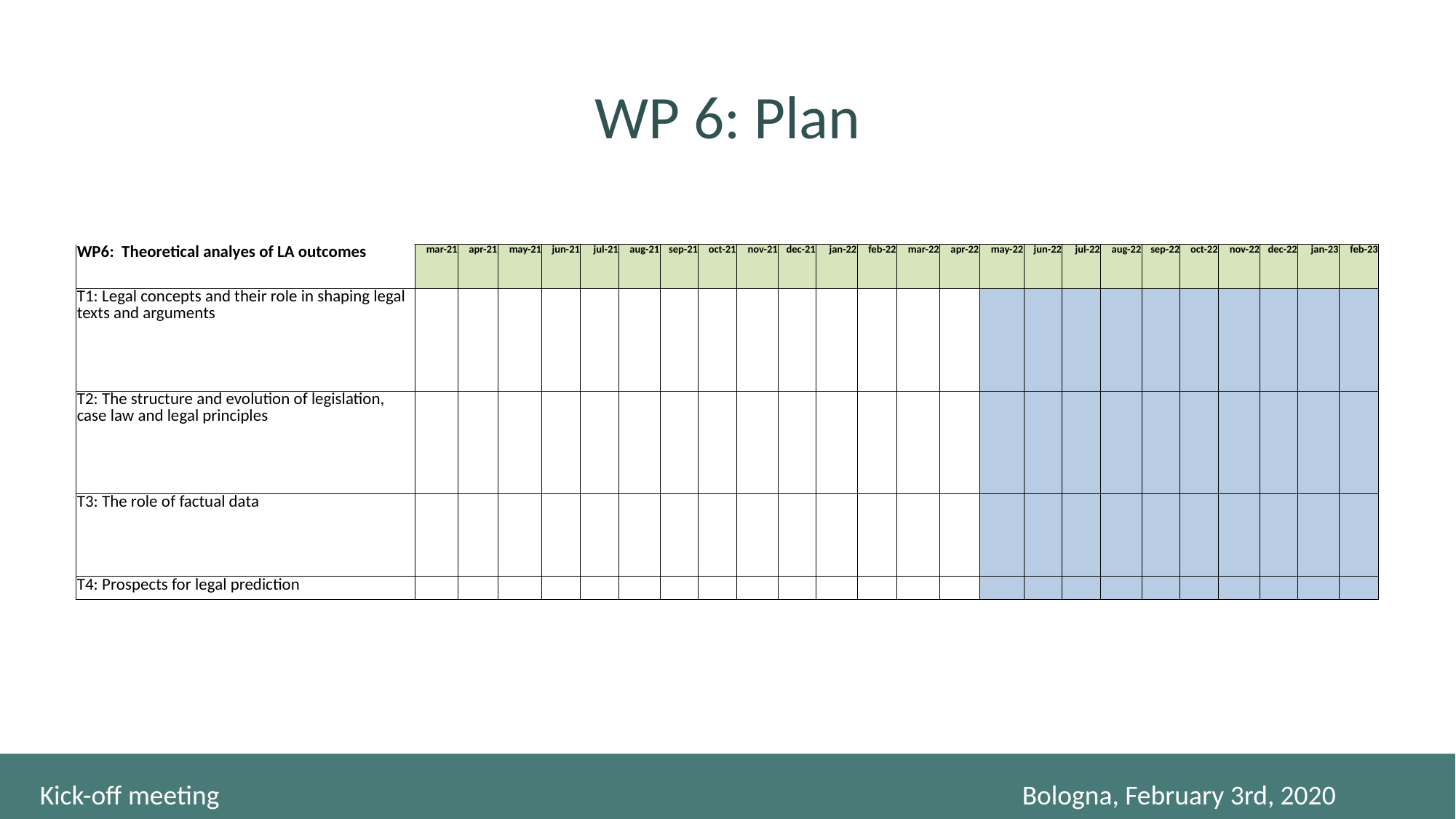

WP 6: Plan
| WP6: Theoretical analyes of LA outcomes | mar-21 | apr-21 | may-21 | jun-21 | jul-21 | aug-21 | sep-21 | oct-21 | nov-21 | dec-21 | jan-22 | feb-22 | mar-22 | apr-22 | may-22 | jun-22 | jul-22 | aug-22 | sep-22 | oct-22 | nov-22 | dec-22 | jan-23 | feb-23 |
| --- | --- | --- | --- | --- | --- | --- | --- | --- | --- | --- | --- | --- | --- | --- | --- | --- | --- | --- | --- | --- | --- | --- | --- | --- |
| T1: Legal concepts and their role in shaping legal texts and arguments |  |  |  |  |  |  |  |  |  |  |  |  |  |  |  |  |  |  |  |  |  |  |  |  |
| T2: The structure and evolution of legislation, case law and legal principles |  |  |  |  |  |  |  |  |  |  |  |  |  |  |  |  |  |  |  |  |  |  |  |  |
| T3: The role of factual data |  |  |  |  |  |  |  |  |  |  |  |  |  |  |  |  |  |  |  |  |  |  |  |  |
| T4: Prospects for legal prediction |  |  |  |  |  |  |  |  |  |  |  |  |  |  |  |  |  |  |  |  |  |  |  |  |